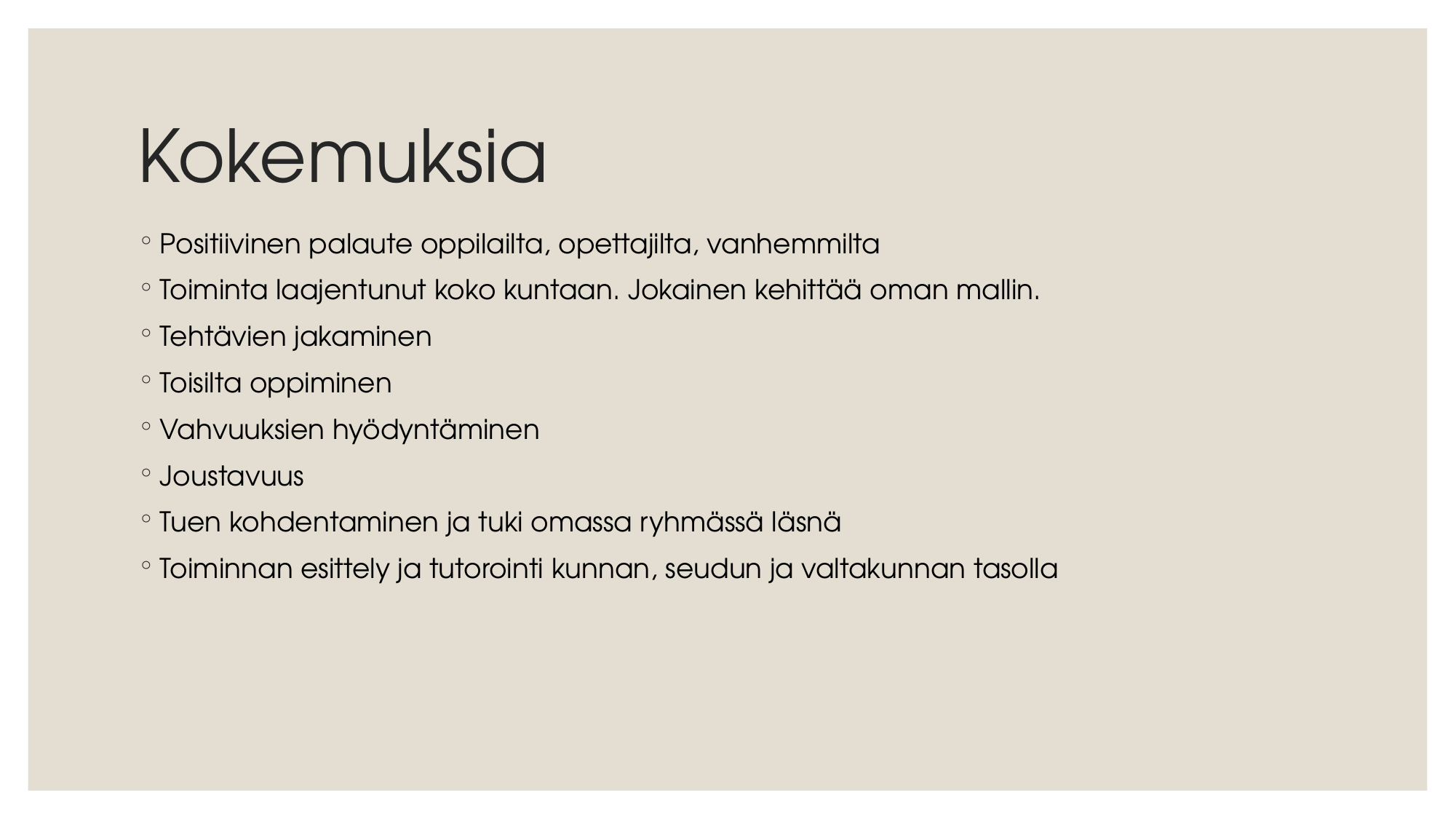

# Kokemuksia
Positiivinen palaute oppilailta, opettajilta, vanhemmilta
Toiminta laajentunut koko kuntaan. Jokainen kehittää oman mallin.
Tehtävien jakaminen
Toisilta oppiminen
Vahvuuksien hyödyntäminen
Joustavuus
Tuen kohdentaminen ja tuki omassa ryhmässä läsnä
Toiminnan esittely ja tutorointi kunnan, seudun ja valtakunnan tasolla